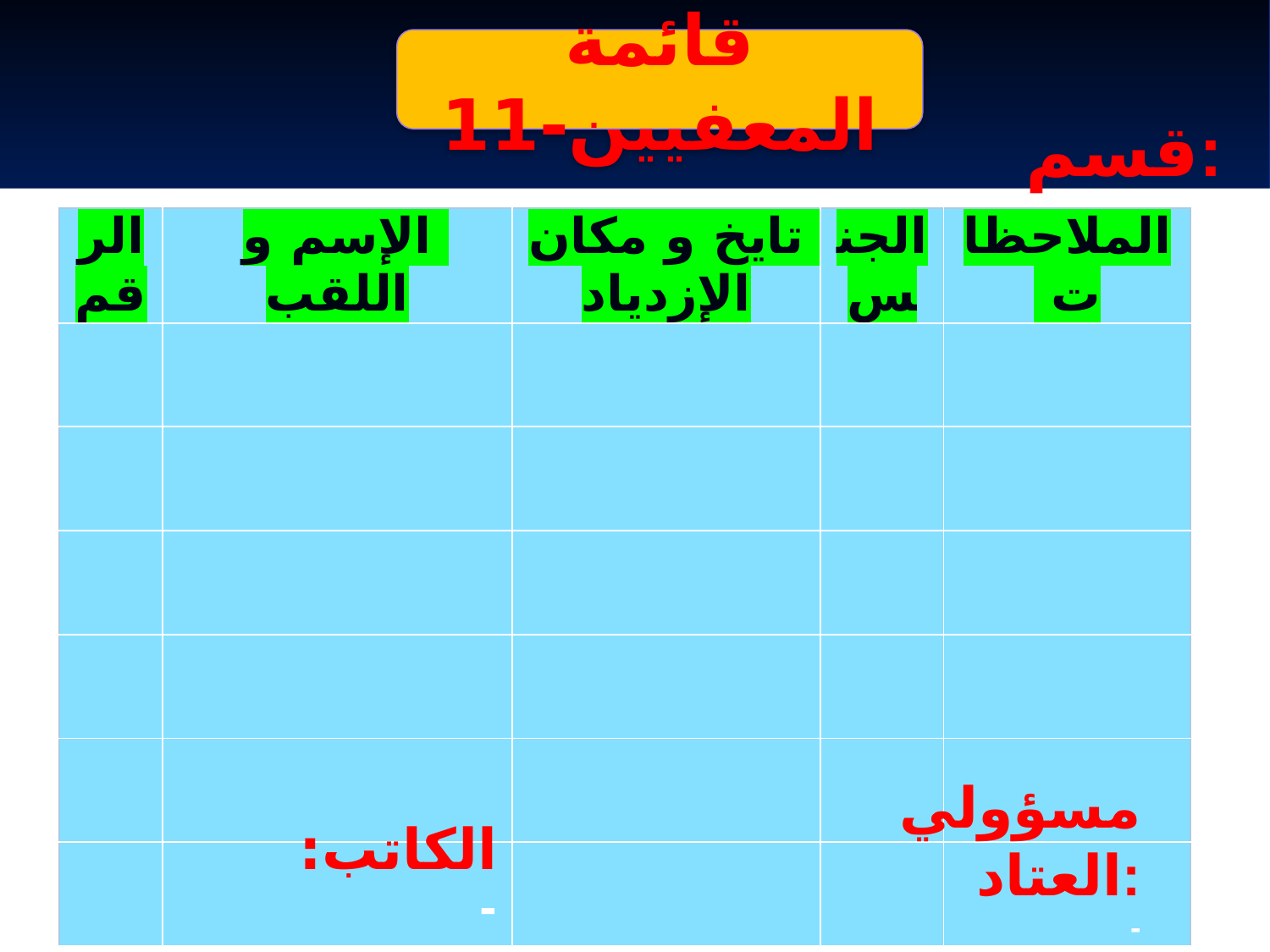

#
قائمة المعفيين-11
قسم:

| الرقم | الإسم و اللقب | تايخ و مكان الإزدياد | الجنس | الملاحظات |
| --- | --- | --- | --- | --- |
|  |  |  |  |  |
|  |  |  |  |  |
|  |  |  |  |  |
|  |  |  |  |  |
|  |  |  |  |  |
|  |  |  |  |  |
مسؤولي العتاد:
-
-
الكاتب:
-